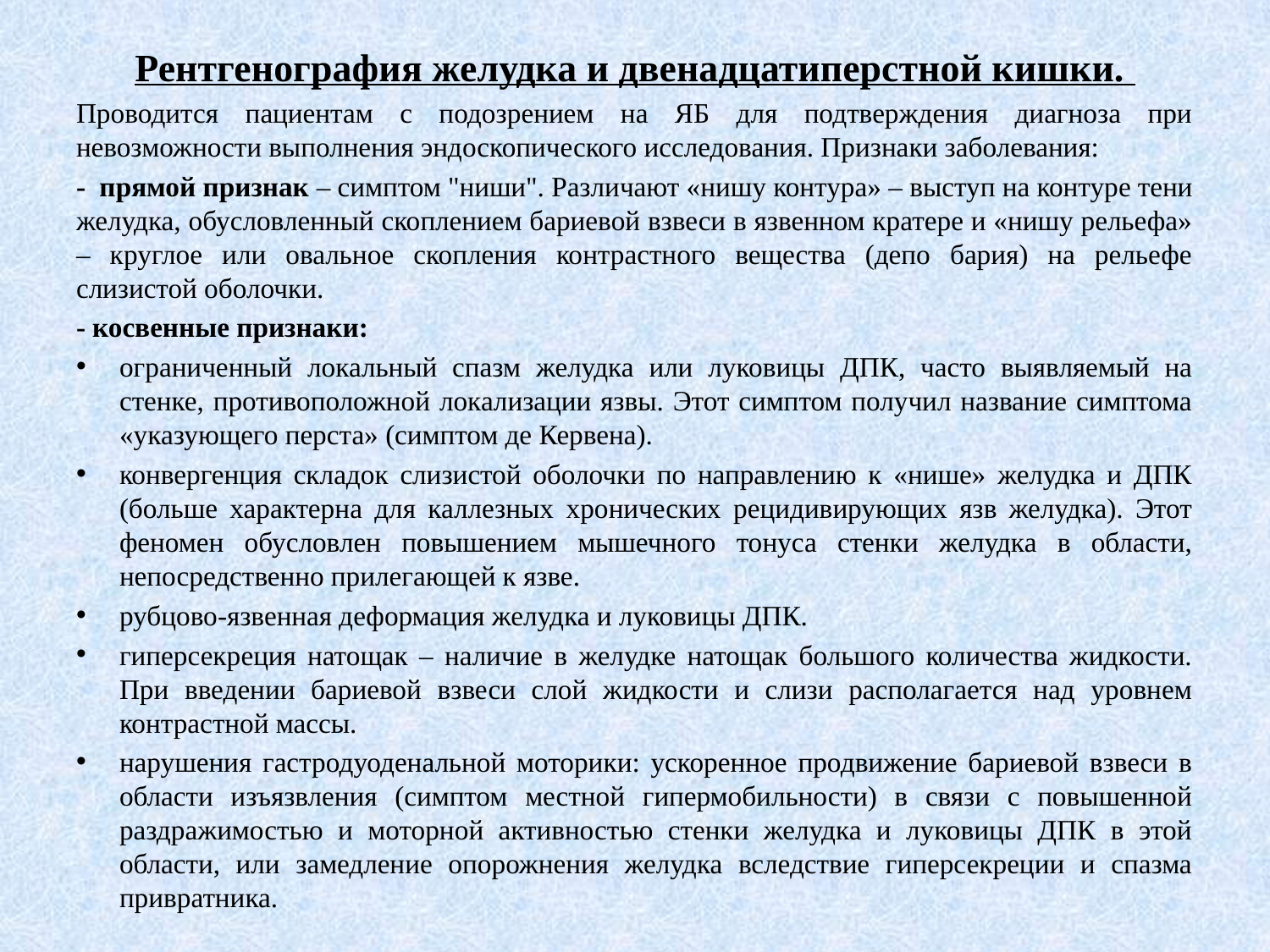

Рентгенография желудка и двенадцатиперстной кишки.
Проводится пациентам с подозрением на ЯБ для подтверждения диагноза при невозможности выполнения эндоскопического исследования. Признаки заболевания:
-  прямой признак – симптом "ниши". Различают «нишу контура» – выступ на контуре тени желудка, обусловленный скоплением бариевой взвеси в язвенном кратере и «нишу рельефа» – круглое или овальное скопления контрастного вещества (депо бария) на рельефе слизистой оболочки.
- косвенные признаки:
ограниченный локальный спазм желудка или луковицы ДПК, часто выявляемый на стенке, противоположной локализации язвы. Этот симптом получил название симптома «указующего перста» (симптом де Кервена).
конвергенция складок слизистой оболочки по направлению к «нише» желудка и ДПК (больше характерна для каллезных хронических рецидивирующих язв желудка). Этот феномен обусловлен повышением мышечного тонуса стенки желудка в области, непосредственно прилегающей к язве.
рубцово-язвенная деформация желудка и луковицы ДПК.
гиперсекреция натощак – наличие в желудке натощак большого количества жидкости. При введении бариевой взвеси слой жидкости и слизи располагается над уровнем контрастной массы.
нарушения гастродуоденальной моторики: ускоренное продвижение бариевой взвеси в области изъязвления (симптом местной гипермобильности) в связи с повышенной раздражимостью и моторной активностью стенки желудка и луковицы ДПК в этой области, или замедление опорожнения желудка вследствие гиперсекреции и спазма привратника.